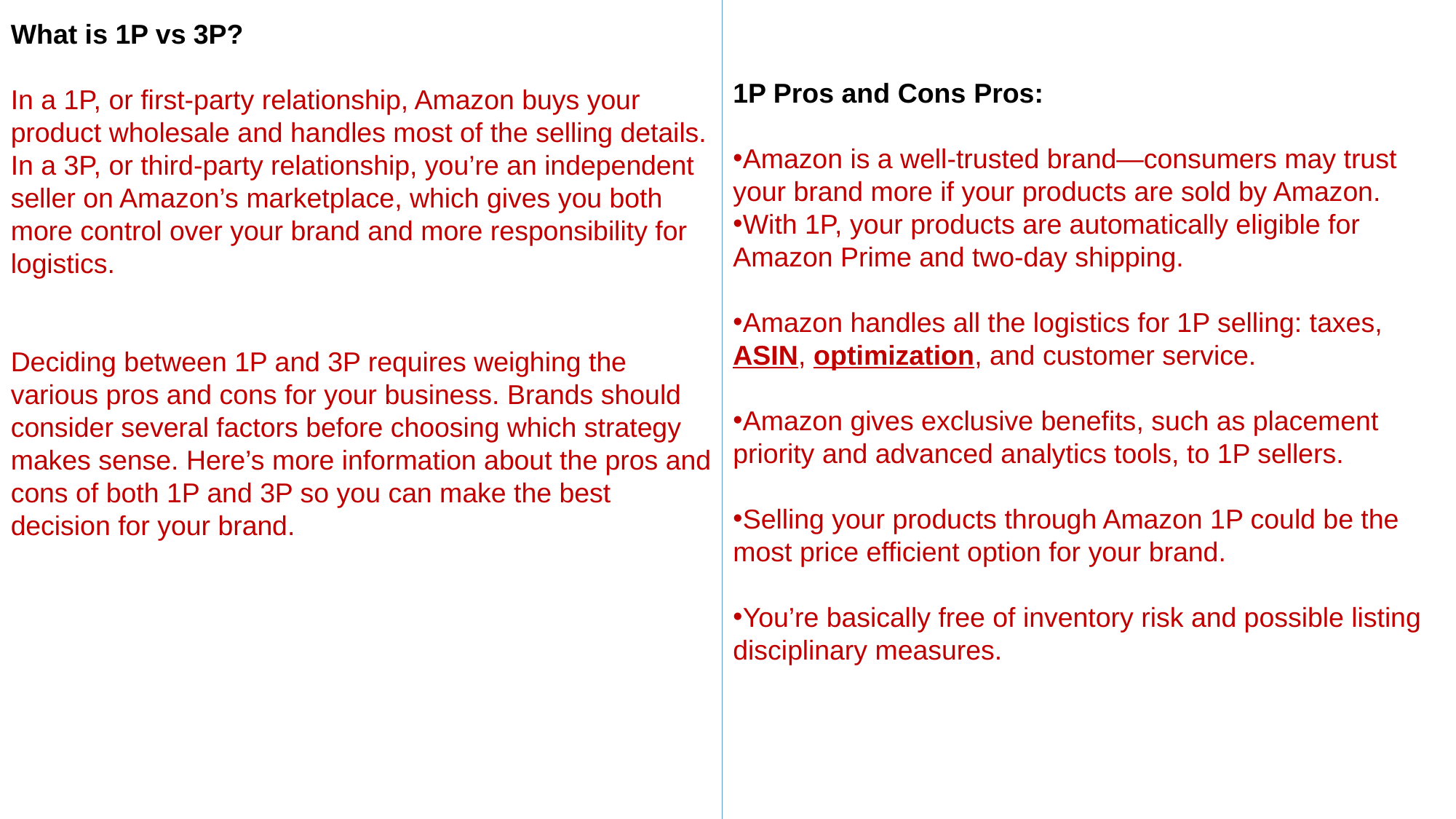

What is 1P vs 3P?
In a 1P, or first-party relationship, Amazon buys your product wholesale and handles most of the selling details. In a 3P, or third-party relationship, you’re an independent seller on Amazon’s marketplace, which gives you both more control over your brand and more responsibility for logistics.
Deciding between 1P and 3P requires weighing the various pros and cons for your business. Brands should consider several factors before choosing which strategy makes sense. Here’s more information about the pros and cons of both 1P and 3P so you can make the best decision for your brand.
1P Pros and Cons Pros:
Amazon is a well-trusted brand—consumers may trust your brand more if your products are sold by Amazon.
With 1P, your products are automatically eligible for Amazon Prime and two-day shipping.
Amazon handles all the logistics for 1P selling: taxes, ASIN, optimization, and customer service.
Amazon gives exclusive benefits, such as placement priority and advanced analytics tools, to 1P sellers.
Selling your products through Amazon 1P could be the most price efficient option for your brand.
You’re basically free of inventory risk and possible listing disciplinary measures.